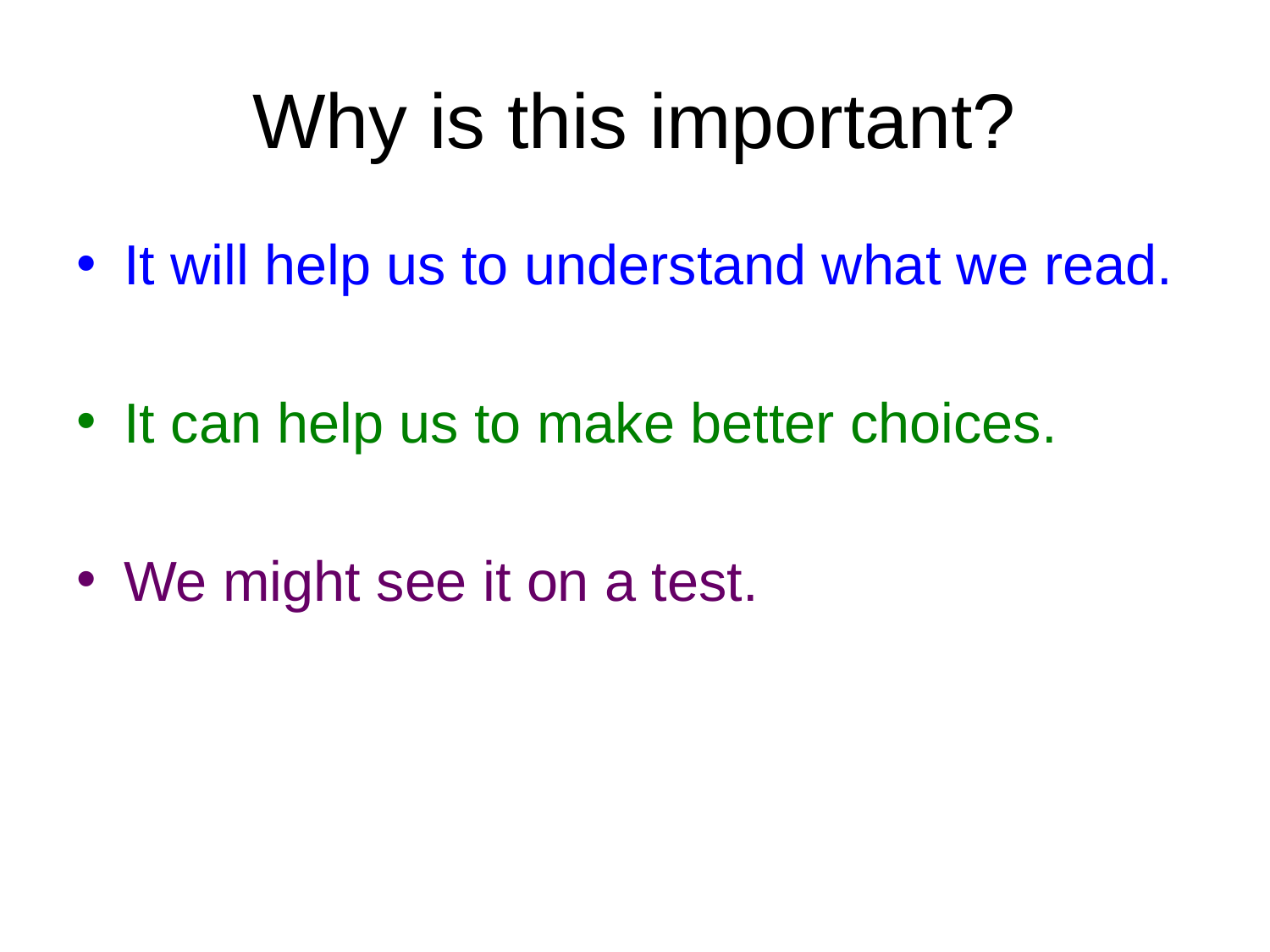

# Why is this important?
It will help us to understand what we read.

It can help us to make better choices.

We might see it on a test.